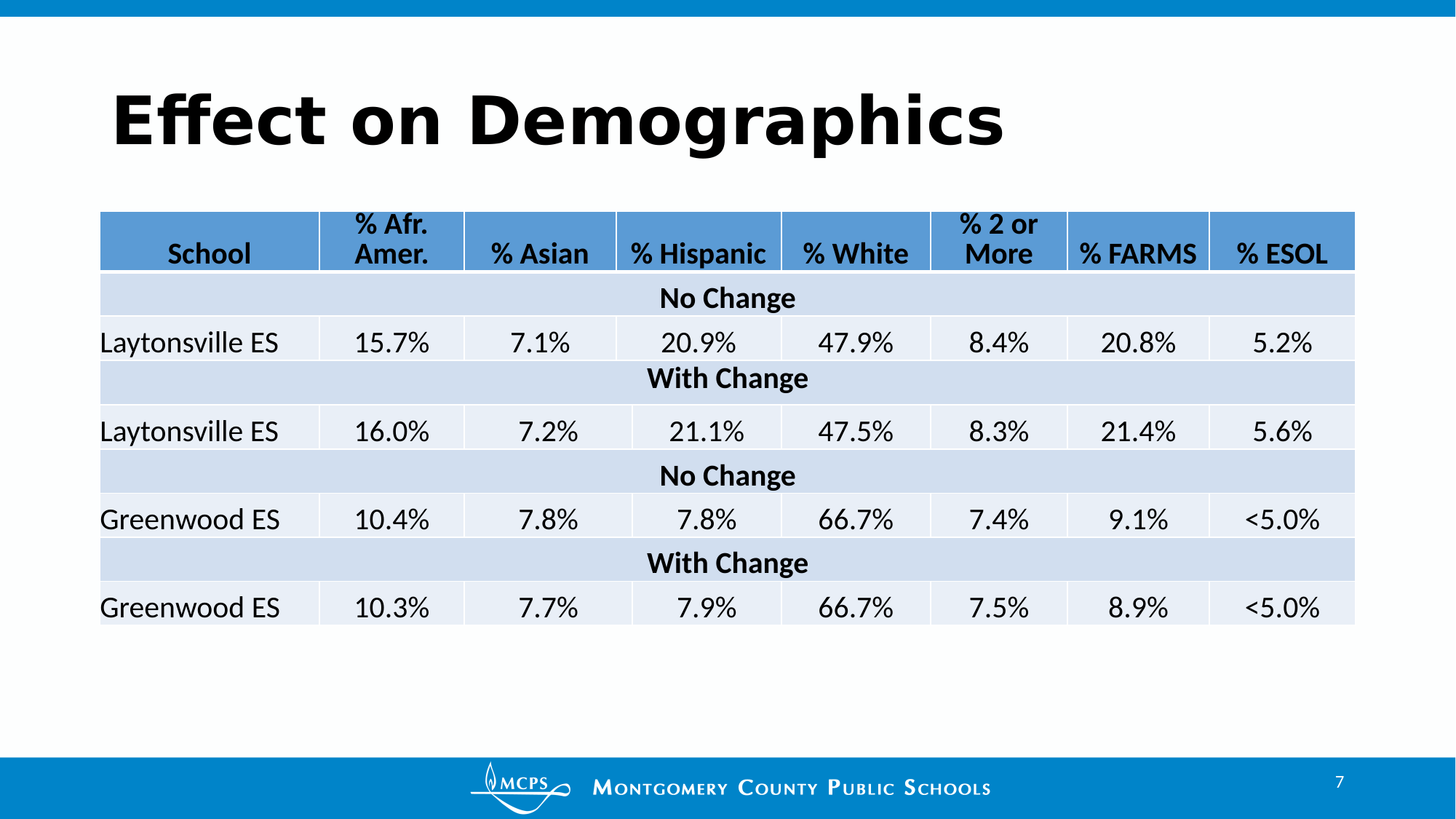

# Effect on Demographics
| School | % Afr. Amer. | % Asian | % Hispanic |  | % White | % 2 or More | % FARMS | % ESOL |
| --- | --- | --- | --- | --- | --- | --- | --- | --- |
| No Change |  |  |  |  |  |  |  |  |
| Laytonsville ES | 15.7% | 7.1% | 20.9% |  | 47.9% | 8.4% | 20.8% | 5.2% |
| With Change |  |  |  |  |  |  |  |  |
| Laytonsville ES | 16.0% | 7.2% |  | 21.1% | 47.5% | 8.3% | 21.4% | 5.6% |
| No Change |  |  |  |  |  |  |  |  |
| Greenwood ES | 10.4% | 7.8% |  | 7.8% | 66.7% | 7.4% | 9.1% | <5.0% |
| With Change |  |  |  |  |  |  |  |  |
| Greenwood ES | 10.3% | 7.7% |  | 7.9% | 66.7% | 7.5% | 8.9% | <5.0% |
7